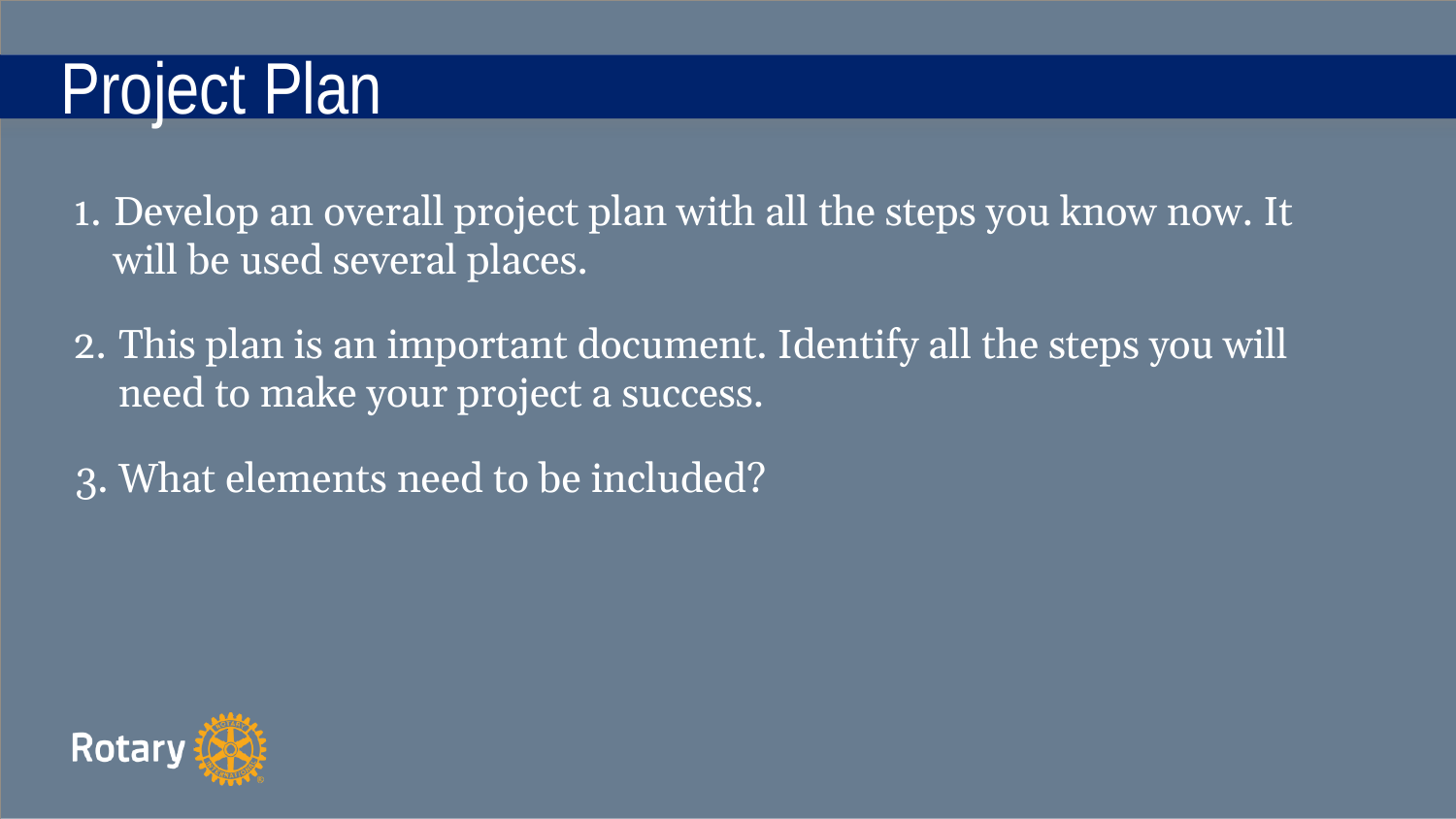

# Project Plan
Develop an overall project plan with all the steps you know now. It  will be used several places.
This plan is an important document. Identify all the steps you will  need to make your project a success.
What elements need to be included?